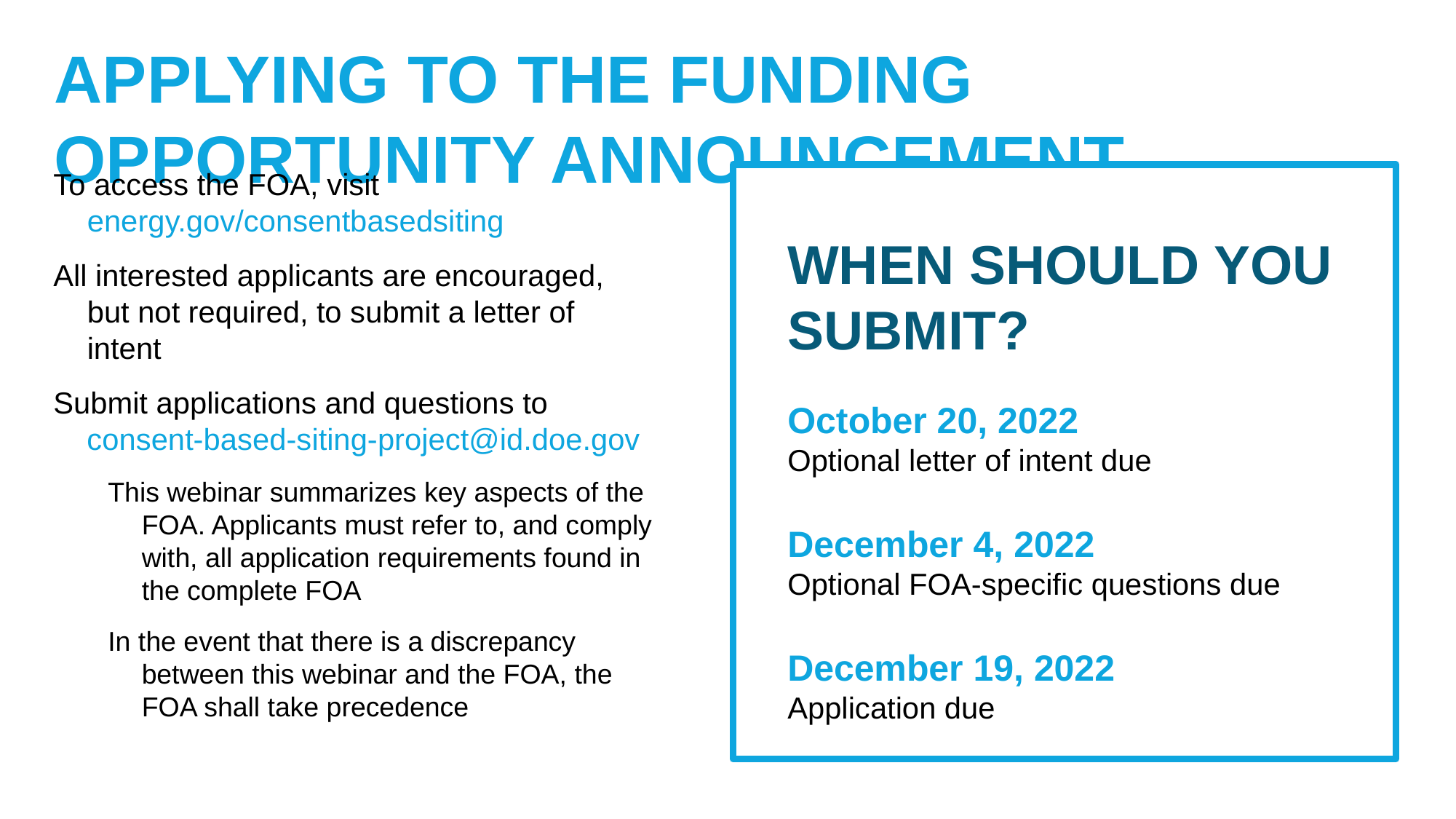

APPLYING TO THE FUNDING OPPORTUNITY ANNOUNCEMENT
To access the FOA, visit energy.gov/consentbasedsiting
All interested applicants are encouraged, but not required, to submit a letter of intent
Submit applications and questions to
    consent-based-siting-project@id.doe.gov
This webinar summarizes key aspects of the FOA. Applicants must refer to, and comply with, all application requirements found in the complete FOA
In the event that there is a discrepancy between this webinar and the FOA, the FOA shall take precedence

WHEN SHOULD YOU SUBMIT?

October 20, 2022
Optional letter of intent due
December 4, 2022
Optional FOA-specific questions due

December 19, 2022
Application due